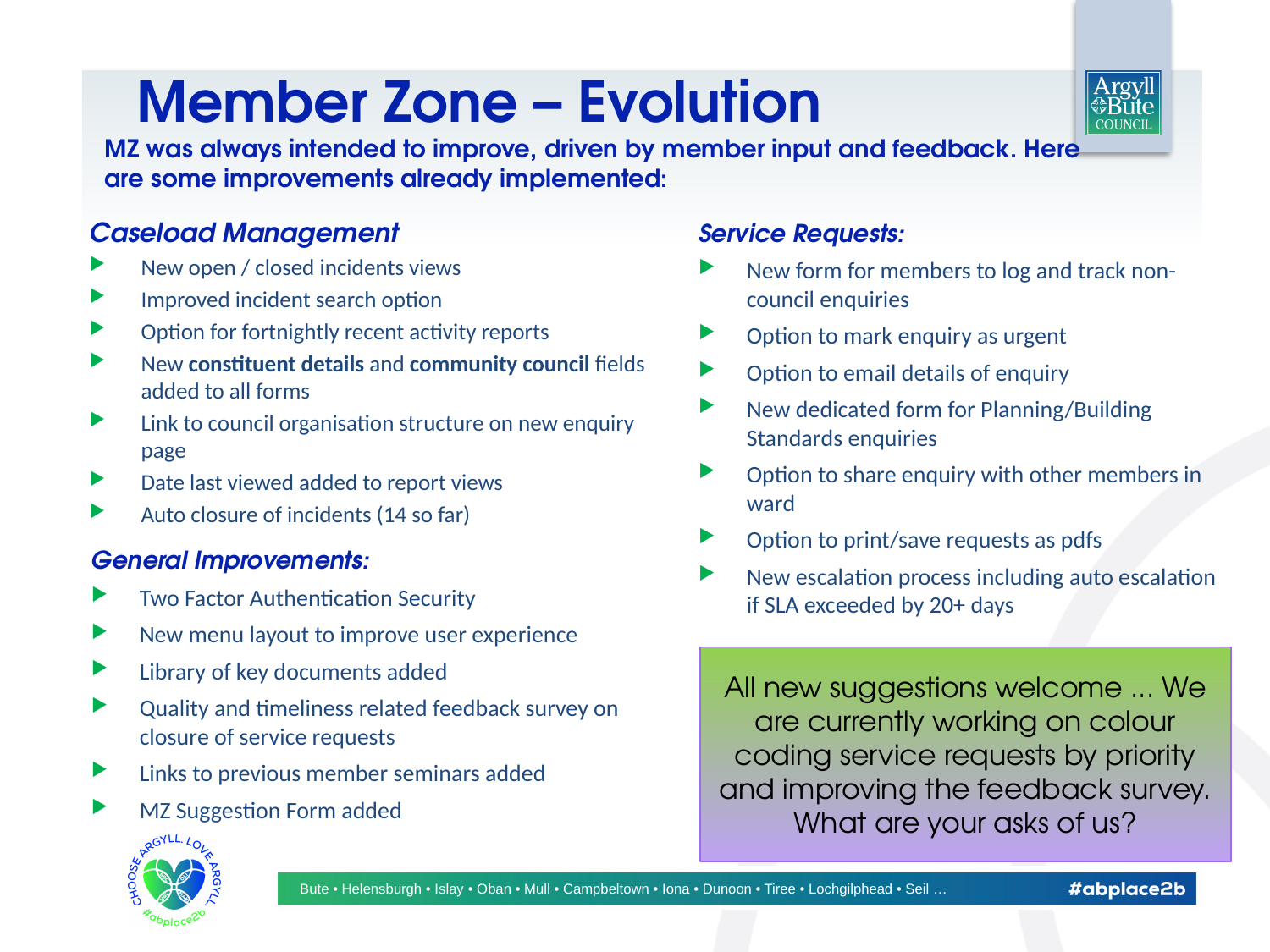

# Member Zone – Evolution MZ was always intended to improve, driven by member input and feedback. Here are some improvements already implemented:

Caseload Management
New open / closed incidents views
Improved incident search option
Option for fortnightly recent activity reports
New constituent details and community council fields added to all forms
Link to council organisation structure on new enquiry page
Date last viewed added to report views
Auto closure of incidents (14 so far)

Service Requests:
New form for members to log and track non-council enquiries
Option to mark enquiry as urgent
Option to email details of enquiry
New dedicated form for Planning/Building Standards enquiries
Option to share enquiry with other members in ward
Option to print/save requests as pdfs
New escalation process including auto escalation if SLA exceeded by 20+ days
General Improvements:
Two Factor Authentication Security
New menu layout to improve user experience
Library of key documents added
Quality and timeliness related feedback survey on closure of service requests
Links to previous member seminars added
MZ Suggestion Form added

All new suggestions welcome ... We are currently working on colour coding service requests by priority and improving the feedback survey. What are your asks of us?